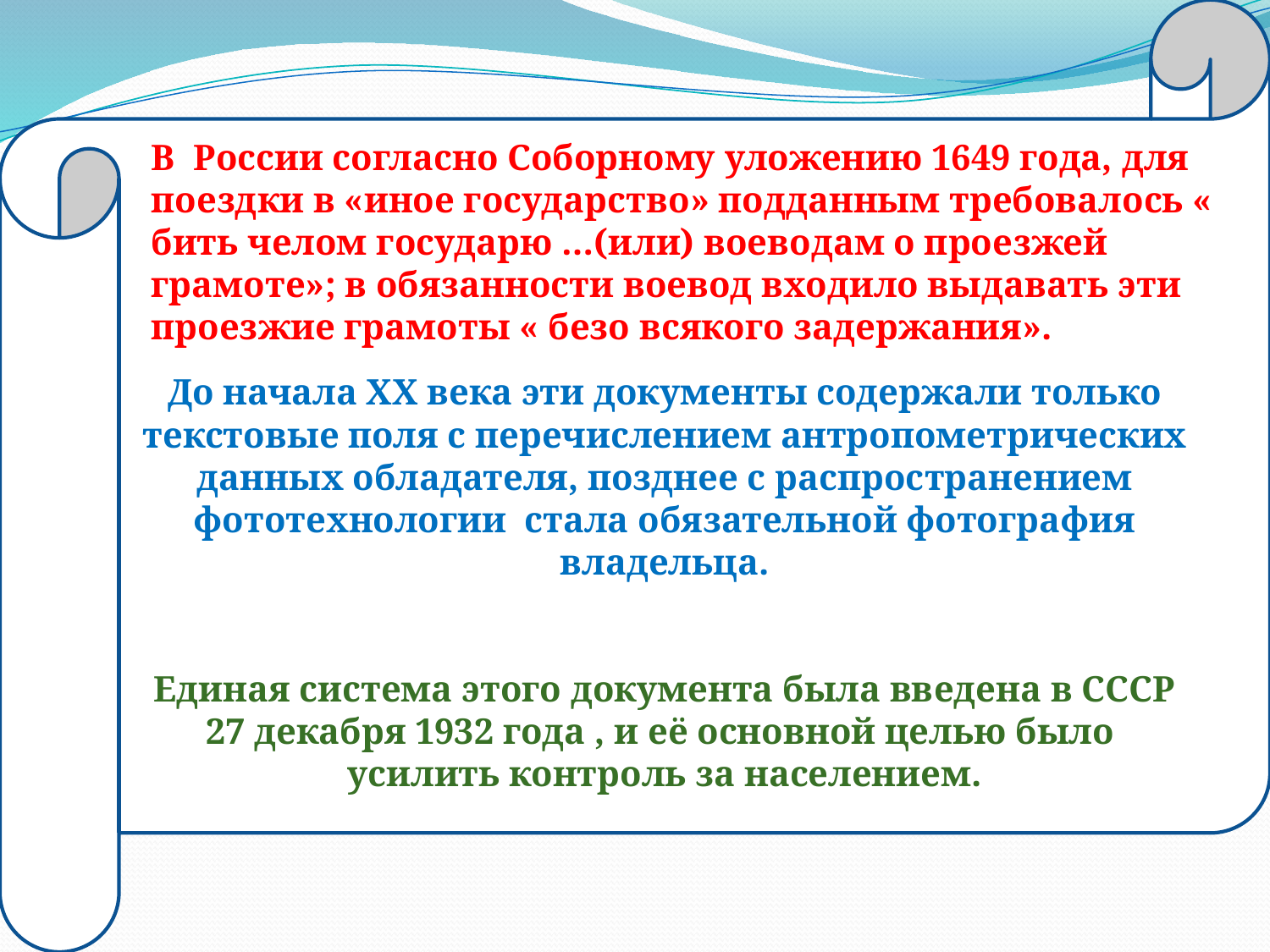

До начала XX века эти документы содержали только текстовые поля с перечислением антропометрических данных обладателя, позднее с распространением фототехнологии  стала обязательной фотография владельца.

Единая система этого документа была введена в СССР 27 декабря 1932 года , и её основной целью было  усилить контроль за населением.
В  России согласно Соборному уложению 1649 года, для поездки в «иное государство» подданным требовалось « бить челом государю …(или) воеводам о проезжей грамоте»; в обязанности воевод входило выдавать эти проезжие грамоты « безо всякого задержания».